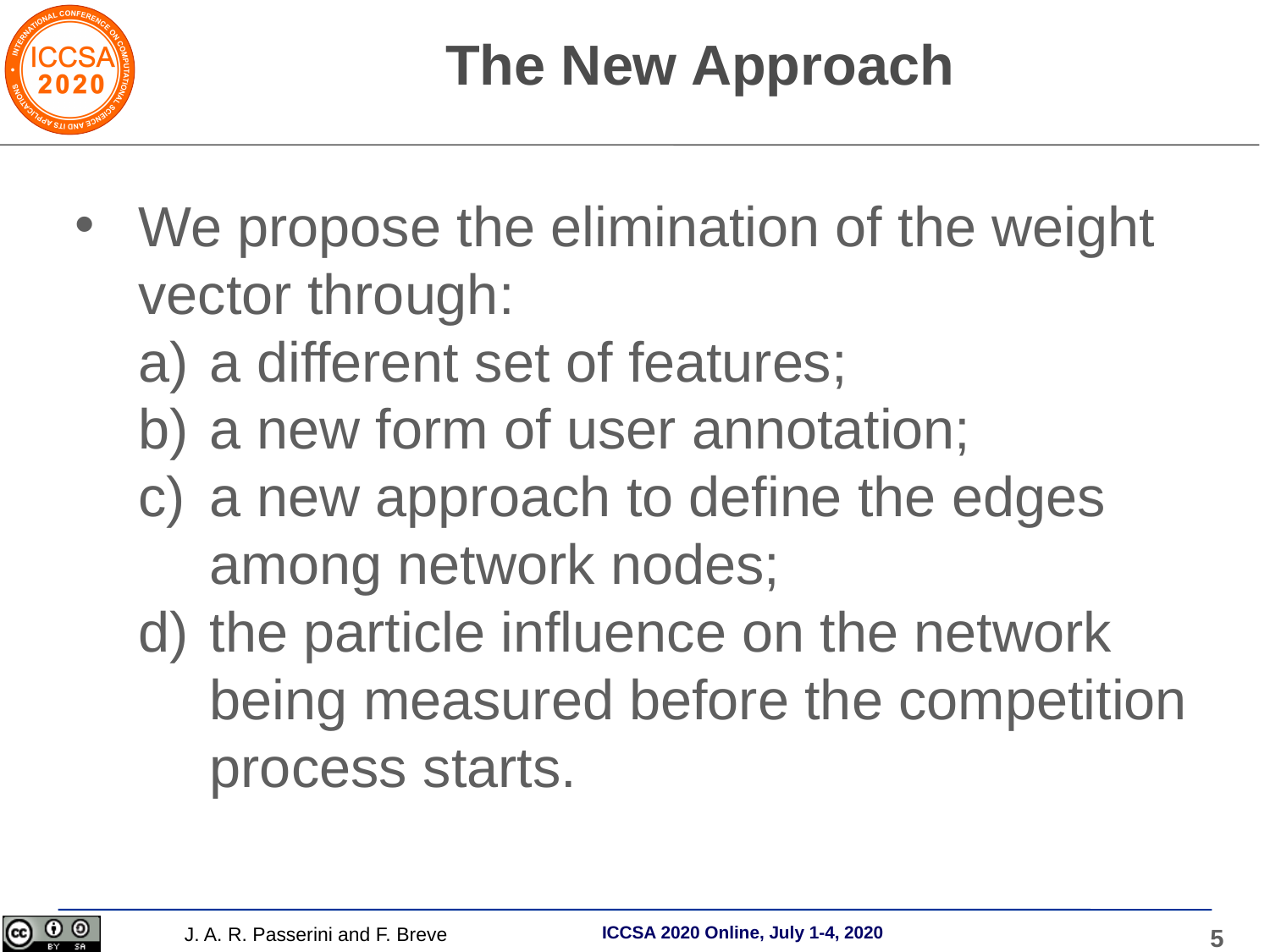

The New Approach
We propose the elimination of the weight vector through:
a different set of features;
a new form of user annotation;
a new approach to define the edges among network nodes;
the particle influence on the network being measured before the competition process starts.
J. A. R. Passerini and F. Breve